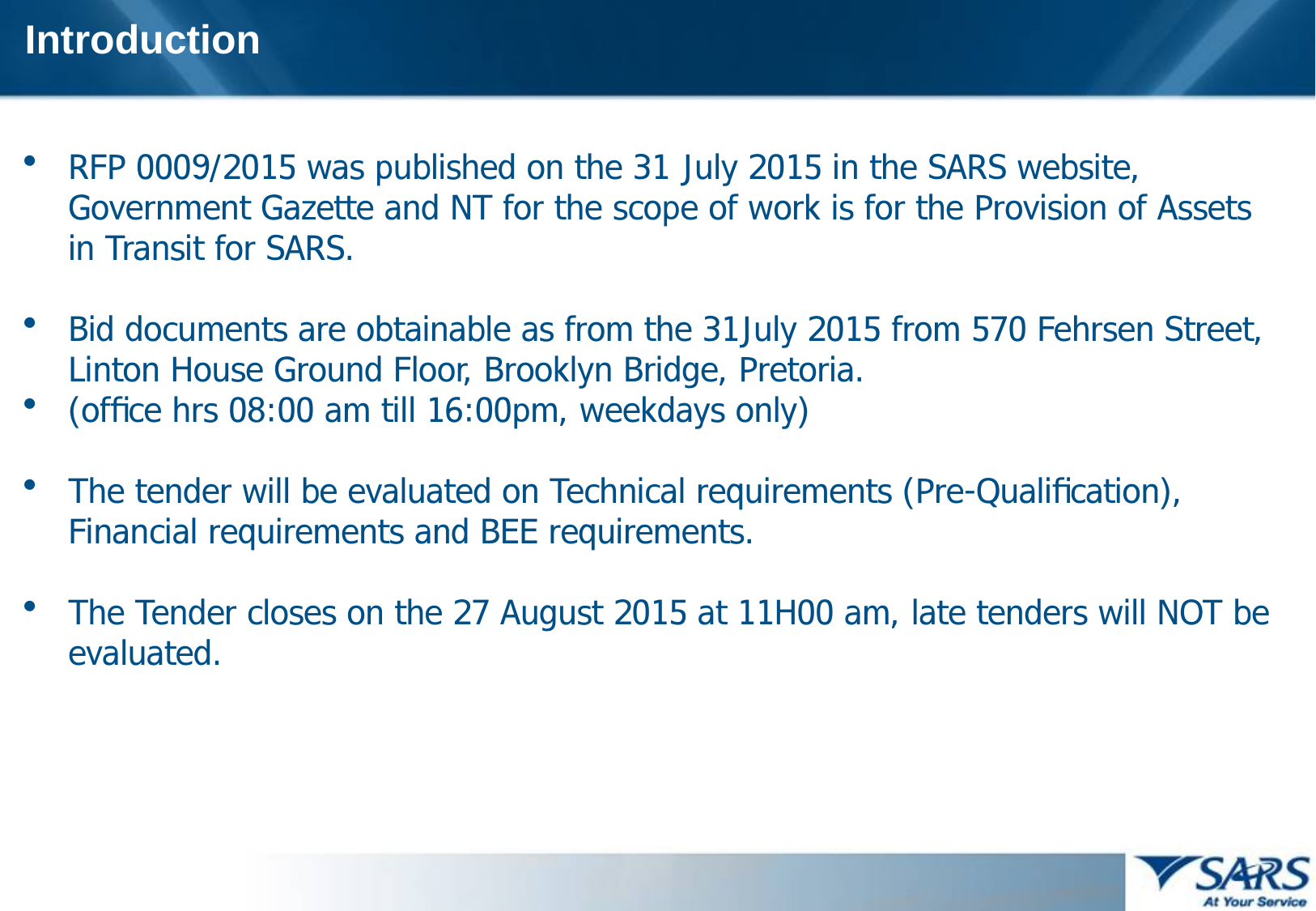

# Introduction
RFP 0009/2015 was published on the 31 July 2015 in the SARS website, Government Gazette and NT for the scope of work is for the Provision of Assets in Transit for SARS.

Bid documents are obtainable as from the 31July 2015 from 570 Fehrsen Street, Linton House Ground Floor, Brooklyn Bridge, Pretoria.
(office hrs 08:00 am till 16:00pm, weekdays only)

The tender will be evaluated on Technical requirements (Pre-Qualification), Financial requirements and BEE requirements.

The Tender closes on the 27 August 2015 at 11H00 am, late tenders will NOT be evaluated.